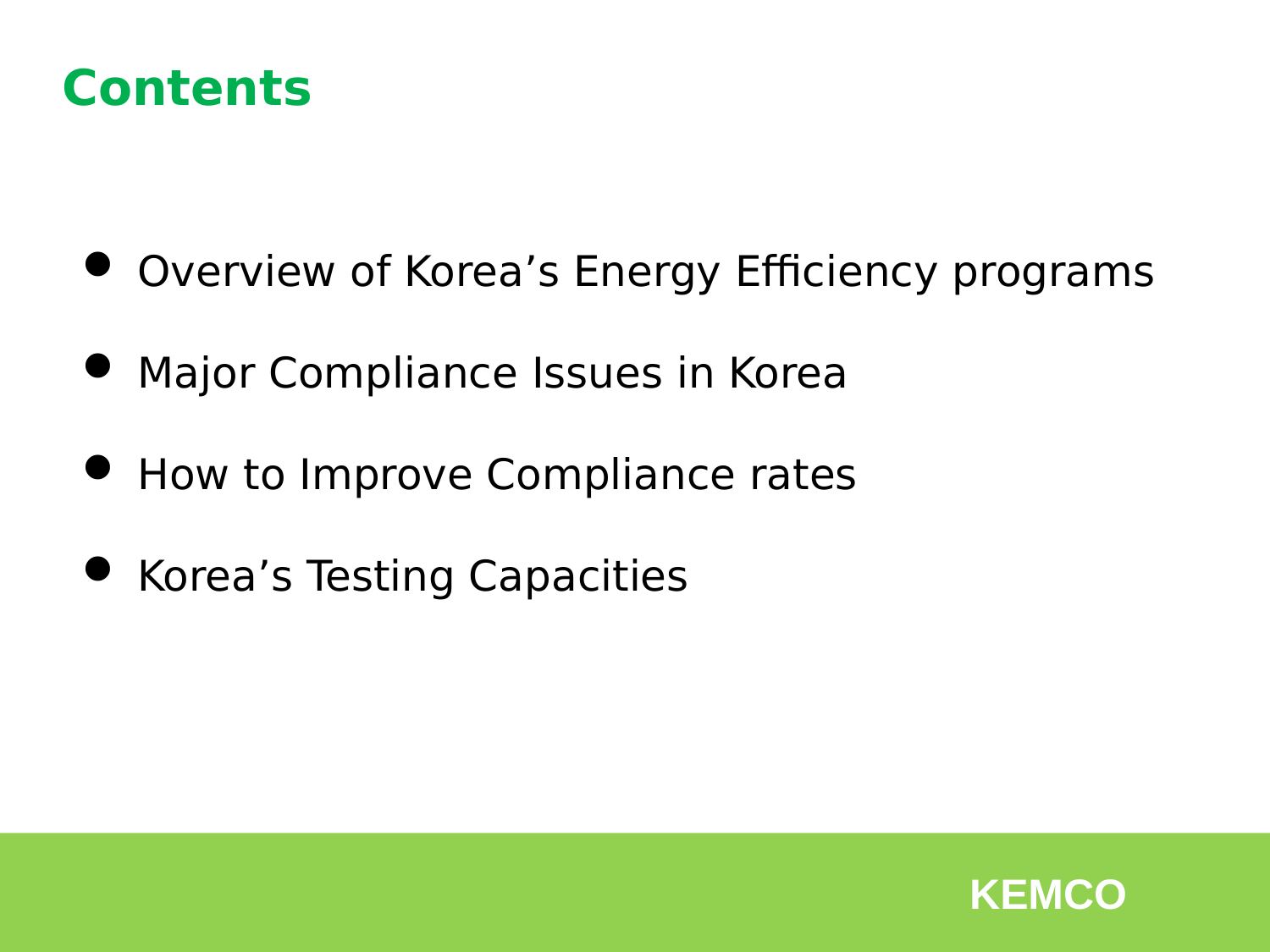

Contents
 Overview of Korea’s Energy Efficiency programs

 Major Compliance Issues in Korea

 How to Improve Compliance rates

 Korea’s Testing Capacities
                                                                                             KEMCO